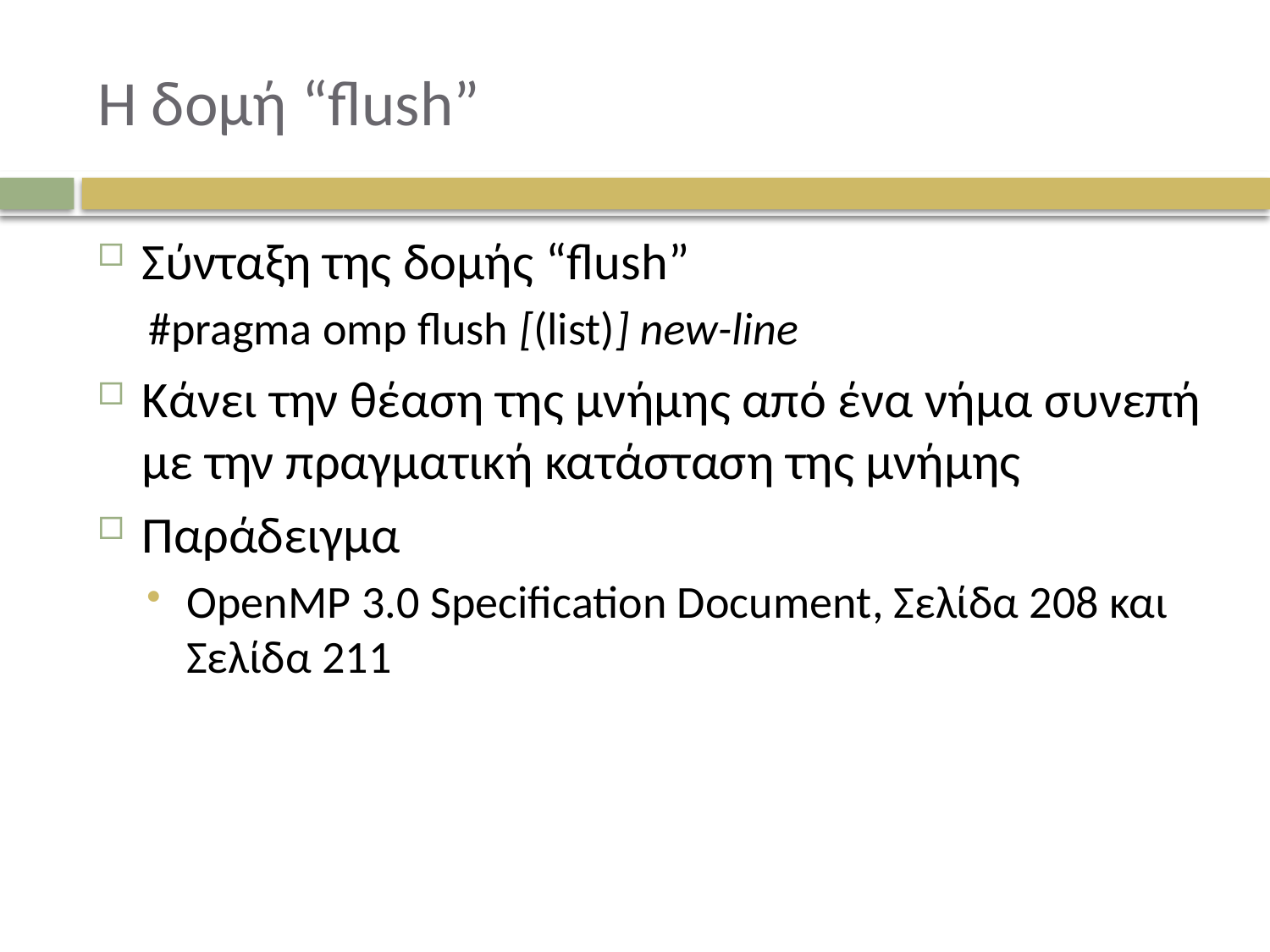

# Η δομή “flush”
Σύνταξη της δομής “flush”
#pragma omp flush [(list)] new-line
Κάνει την θέαση της μνήμης από ένα νήμα συνεπή με την πραγματική κατάσταση της μνήμης
Παράδειγμα
OpenMP 3.0 Specification Document, Σελίδα 208 και Σελίδα 211